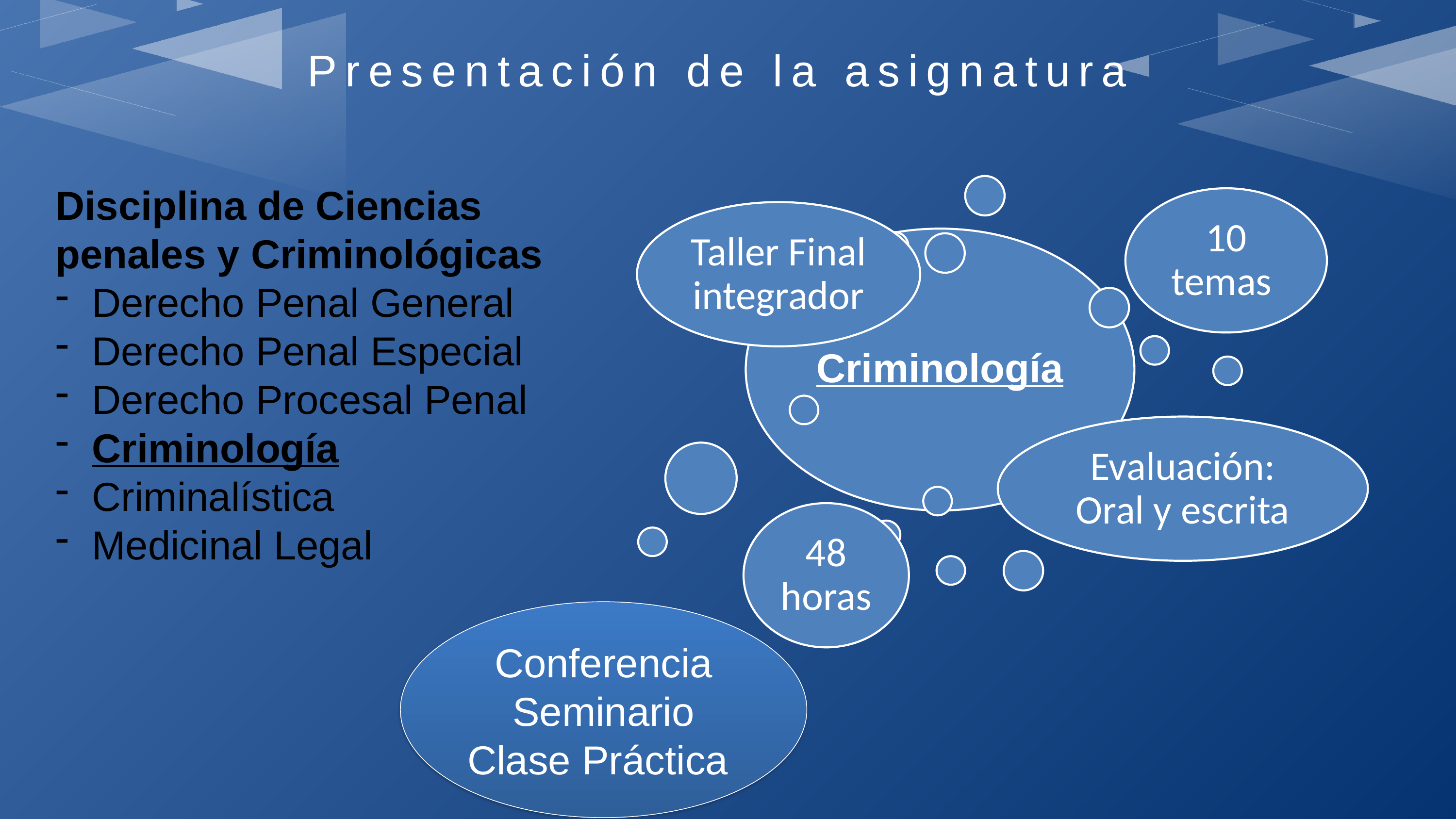

Presentación de la asignatura
Disciplina de Ciencias penales y Criminológicas
Derecho Penal General
Derecho Penal Especial
Derecho Procesal Penal
Criminología
Criminalística
Medicinal Legal
Criminología
48 horas
10 temas
Evaluación: Oral y escrita
Taller Final integrador
Conferencia
Seminario
Clase Práctica